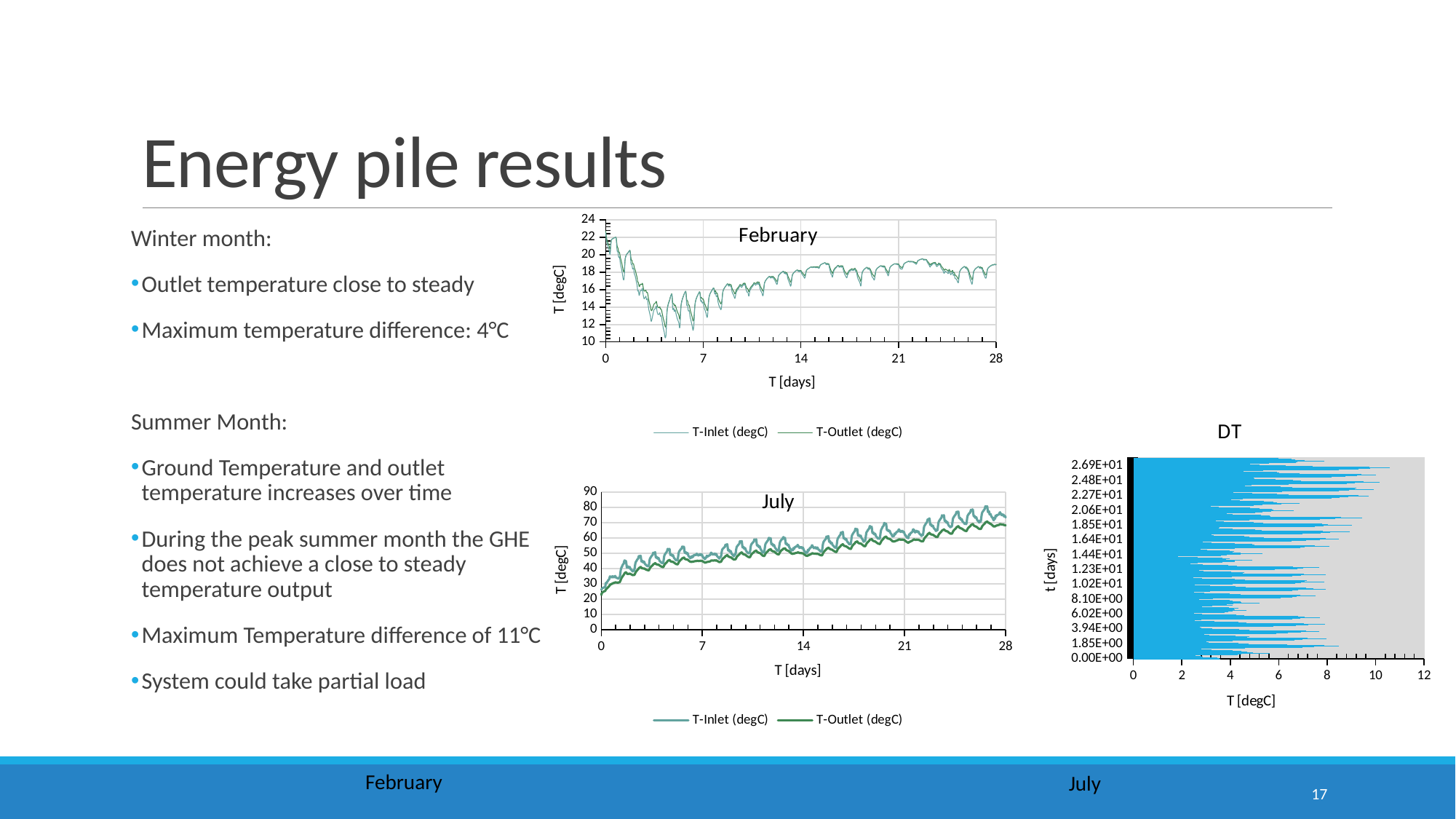

# Energy pile results

### Chart: February

| Category | T-Inlet (degC) | T-Outlet (degC) |
|---|---|---|
Winter month:
Outlet temperature close to steady
Maximum temperature difference: 4°C

Summer Month:
Ground Temperature and outlet temperature increases over time
During the peak summer month the GHE does not achieve a close to steady temperature output
Maximum Temperature difference of 11°C
System could take partial load

### Chart:

| Category | DT |
|---|---|
| 0 | 3.591000000000001 |
| 9.772400000000001E-4 | 3.559000000000001 |
| 1.9545000000000001E-3 | 3.5280000000000022 |
| 3.9088999999999999E-3 | 3.4639999999999986 |
| 7.8178999999999992E-3 | 3.336000000000002 |
| 1.5636000000000001E-2 | 3.0820000000000007 |
| 3.1272000000000001E-2 | 2.8740000000000023 |
| 6.2543000000000001E-2 | 2.863000000000003 |
| 0.10421 | 2.8000000000000007 |
| 0.14588000000000001 | 2.674999999999997 |
| 0.18754000000000001 | 2.5650000000000013 |
| 0.22921 | 2.5700000000000003 |
| 0.27088000000000001 | 2.437999999999999 |
| 0.31253999999999998 | 4.295000000000002 |
| 0.35421000000000002 | 3.7920000000000016 |
| 0.39588000000000001 | 4.120999999999999 |
| 0.43753999999999998 | 4.212 |
| 0.47921000000000002 | 4.445 |
| 0.52088000000000001 | 4.5489999999999995 |
| 0.56254000000000004 | 4.7840000000000025 |
| 0.60421000000000002 | 5.640999999999998 |
| 0.64588000000000001 | 4.948 |
| 0.68754000000000004 | 4.818000000000001 |
| 0.72921000000000002 | 4.274000000000001 |
| 0.77088000000000001 | 4.714000000000002 |
| 0.81254000000000004 | 4.0589999999999975 |
| 0.85421000000000002 | 4.461000000000002 |
| 0.89588000000000001 | 3.6739999999999995 |
| 0.93754000000000004 | 4.087 |
| 0.97921000000000002 | 4.0219999999999985 |
| 1.0208999999999999 | 3.2300000000000004 |
| 1.0625 | 3.078000000000003 |
| 1.1042000000000001 | 2.9319999999999986 |
| 1.1458999999999999 | 2.796999999999997 |
| 1.1875 | 2.6660000000000004 |
| 1.2292000000000001 | 3.0740000000000016 |
| 1.2708999999999999 | 2.980000000000004 |
| 1.3125 | 4.607999999999997 |
| 1.3542000000000001 | 6.490000000000002 |
| 1.3958999999999999 | 6.981000000000002 |
| 1.4375 | 7.099000000000004 |
| 1.4792000000000001 | 7.380000000000003 |
| 1.5208999999999999 | 7.461999999999996 |
| 1.5625 | 7.591999999999999 |
| 1.6042000000000001 | 8.475000000000001 |
| 1.6458999999999999 | 7.879000000000005 |
| 1.6875 | 7.536000000000001 |
| 1.7292000000000001 | 6.337000000000003 |
| 1.7708999999999999 | 4.067 |
| 1.8125 | 4.445 |
| 1.8542000000000001 | 4.770000000000003 |
| 1.8958999999999999 | 3.9769999999999968 |
| 1.9375 | 4.344999999999999 |
| 1.9792000000000001 | 4.192999999999998 |
| 2.0209000000000001 | 3.357999999999997 |
| 2.0625 | 3.118000000000002 |
| 2.1042000000000001 | 2.9139999999999944 |
| 2.1459000000000001 | 2.570999999999998 |
| 2.1875 | 2.4749999999999943 |
| 2.2292000000000001 | 3.0160000000000053 |
| 2.2709000000000001 | 2.780999999999999 |
| 2.3125 | 4.0959999999999965 |
| 2.3542000000000001 | 5.999000000000002 |
| 2.3959000000000001 | 6.542999999999999 |
| 2.4375 | 6.639000000000003 |
| 2.4792000000000001 | 6.902999999999999 |
| 2.5209000000000001 | 6.992999999999995 |
| 2.5625 | 7.145000000000003 |
| 2.6042000000000001 | 7.966000000000001 |
| 2.6459000000000001 | 7.166000000000004 |
| 2.6875 | 7.055 |
| 2.7292000000000001 | 7.192999999999998 |
| 2.7709000000000001 | 4.7010000000000005 |
| 2.8125 | 4.421999999999997 |
| 2.8542000000000001 | 4.789999999999999 |
| 2.8959000000000001 | 3.9949999999999974 |
| 2.9375 | 4.364999999999995 |
| 2.9792000000000001 | 4.216999999999999 |
| 3.0209000000000001 | 3.379000000000005 |
| 3.0625 | 3.1469999999999985 |
| 3.1042000000000001 | 2.9739999999999966 |
| 3.1459000000000001 | 2.814 |
| 3.1875 | 2.664999999999999 |
| 3.2292000000000001 | 2.9299999999999997 |
| 3.2709000000000001 | 2.7079999999999984 |
| 3.3125 | 4.001999999999995 |
| 3.3542000000000001 | 5.902999999999999 |
| 3.3959000000000001 | 6.254000000000005 |
| 3.4375 | 6.369999999999997 |
| 3.4792000000000001 | 6.665000000000006 |
| 3.5209000000000001 | 6.758000000000003 |
| 3.5625 | 6.925999999999995 |
| 3.6042000000000001 | 7.667999999999999 |
| 3.6459000000000001 | 6.984999999999999 |
| 3.6875 | 6.922000000000004 |
| 3.7292000000000001 | 7.125 |
| 3.7709000000000001 | 4.620999999999995 |
| 3.8125 | 4.394999999999996 |
| 3.8542000000000001 | 4.775999999999996 |
| 3.8959000000000001 | 4.0290000000000035 |
| 3.9375 | 4.380000000000003 |
| 3.9792000000000001 | 4.116 |
| 4.0209000000000001 | 3.2650000000000006 |
| 4.0625 | 2.979999999999997 |
| 4.1041999999999996 | 2.8060000000000045 |
| 4.1459000000000001 | 2.6430000000000007 |
| 4.1875 | 2.4840000000000018 |
| 4.2291999999999996 | 2.738999999999997 |
| 4.2709000000000001 | 2.490000000000002 |
| 4.3125 | 3.8320000000000007 |
| 4.3541999999999996 | 5.767000000000003 |
| 4.3959000000000001 | 6.3870000000000005 |
| 4.4375 | 6.493000000000002 |
| 4.4791999999999996 | 6.709999999999994 |
| 4.5209000000000001 | 6.836000000000006 |
| 4.5625 | 7.231000000000002 |
| 4.6041999999999996 | 7.920000000000002 |
| 4.6459000000000001 | 6.998999999999995 |
| 4.6875 | 6.890999999999998 |
| 4.7291999999999996 | 7.037999999999997 |
| 4.7709000000000001 | 4.5390000000000015 |
| 4.8125 | 4.268000000000001 |
| 4.8541999999999996 | 4.658999999999999 |
| 4.8959000000000001 | 3.969999999999999 |
| 4.9375 | 4.344999999999999 |
| 4.9791999999999996 | 4.195 |
| 5.0209000000000001 | 3.3419999999999987 |
| 5.0625 | 2.989999999999995 |
| 5.1041999999999996 | 2.798000000000002 |
| 5.1459000000000001 | 2.529999999999994 |
| 5.1875 | 2.4080000000000013 |
| 5.2291999999999996 | 2.7920000000000016 |
| 5.2709000000000001 | 2.6259999999999977 |
| 5.3125 | 4.0589999999999975 |
| 5.3541999999999996 | 5.989000000000004 |
| 5.3959000000000001 | 6.572000000000003 |
| 5.4375 | 6.683 |
| 5.4791999999999996 | 6.905999999999999 |
| 5.5209000000000001 | 6.933 |
| 5.5625 | 6.942 |
| 5.6041999999999996 | 7.716000000000001 |
| 5.6459000000000001 | 7.070999999999998 |
| 5.6875 | 6.901000000000003 |
| 5.7291999999999996 | 6.8060000000000045 |
| 5.7709000000000001 | 4.344000000000001 |
| 5.8125 | 4.186 |
| 5.8541999999999996 | 4.574999999999996 |
| 5.8959000000000001 | 3.8829999999999956 |
| 5.9375 | 4.256 |
| 5.9791999999999996 | 4.103999999999999 |
| 6.0209000000000001 | 3.2349999999999994 |
| 6.0625 | 2.834000000000003 |
| 6.1041999999999996 | 2.6610000000000014 |
| 6.1459000000000001 | 2.5009999999999977 |
| 6.1875 | 2.402000000000001 |
| 6.2291999999999996 | 3.3980000000000032 |
| 6.2709000000000001 | 2.8230000000000004 |
| 6.3125 | 3.774000000000001 |
| 6.3541999999999996 | 3.2409999999999997 |
| 6.3959000000000001 | 3.923000000000002 |
| 6.4375 | 4.025999999999996 |
| 6.4791999999999996 | 4.104999999999997 |
| 6.5209000000000001 | 4.088000000000001 |
| 6.5625 | 3.9780000000000015 |
| 6.6041999999999996 | 4.660000000000004 |
| 6.6459000000000001 | 4.177 |
| 6.6875 | 4.048000000000002 |
| 6.7291999999999996 | 3.634999999999998 |
| 6.7709000000000001 | 4.150999999999996 |
| 6.8125 | 3.916000000000004 |
| 6.8541999999999996 | 4.338999999999999 |
| 6.8959000000000001 | 3.6739999999999995 |
| 6.9375 | 4.068000000000005 |
| 6.9791999999999996 | 3.936 |
| 7.0209000000000001 | 3.1099999999999994 |
| 7.0625 | 2.8299999999999983 |
| 7.1041999999999996 | 2.655999999999999 |
| 7.1459000000000001 | 2.3909999999999982 |
| 7.1875 | 2.355000000000004 |
| 7.2291999999999996 | 3.2550000000000026 |
| 7.2709000000000001 | 3.0829999999999984 |
| 7.3125 | 4.096999999999994 |
| 7.3541999999999996 | 3.5120000000000005 |
| 7.3959000000000001 | 3.8290000000000006 |
| 7.4375 | 3.8669999999999973 |
| 7.4791999999999996 | 3.9869999999999948 |
| 7.5209000000000001 | 4.116 |
| 7.5625 | 4.3969999999999985 |
| 7.6041999999999996 | 5.197000000000003 |
| 7.6459000000000001 | 4.600000000000001 |
| 7.6875 | 4.469000000000001 |
| 7.7291999999999996 | 3.9269999999999996 |
| 7.7709000000000001 | 4.381999999999998 |
| 7.8125 | 4.033999999999999 |
| 7.8541999999999996 | 4.439 |
| 7.8959000000000001 | 3.716000000000001 |
| 7.9375 | 4.100000000000001 |
| 7.9791999999999996 | 3.9610000000000056 |
| 8.0208999999999993 | 3.1340000000000003 |
| 8.0625 | 2.9039999999999964 |
| 8.1042000000000005 | 2.7180000000000035 |
| 8.1458999999999993 | 2.448999999999998 |
| 8.1875 | 2.396000000000001 |
| 8.2292000000000005 | 3.2830000000000013 |
| 8.2708999999999993 | 3.1310000000000002 |
| 8.3125 | 4.2109999999999985 |
| 8.3542000000000005 | 6.094000000000001 |
| 8.3958999999999993 | 6.503999999999998 |
| 8.4375 | 6.469000000000001 |
| 8.4792000000000005 | 6.555999999999997 |
| 8.5208999999999993 | 6.628 |
| 8.5625 | 6.741 |
| 8.6042000000000005 | 7.509999999999998 |
| 8.6458999999999993 | 6.927 |
| 8.6875 | 6.810000000000002 |
| 8.7292000000000005 | 6.884999999999998 |
| 8.7708999999999993 | 4.348999999999997 |
| 8.8125 | 4.062000000000005 |
| 8.8542000000000005 | 4.425000000000004 |
| 8.8958999999999993 | 3.625 |
| 8.9375 | 3.982999999999997 |
| 8.9792000000000005 | 3.777000000000001 |
| 9.0208999999999993 | 2.9399999999999977 |
| 9.0625 | 2.698999999999998 |
| 9.1042000000000005 | 2.5150000000000006 |
| 9.1458999999999993 | 2.2929999999999993 |
| 9.1875 | 2.229999999999997 |
| 9.2292000000000005 | 3.155000000000001 |
| 9.2708999999999993 | 3.0120000000000005 |
| 9.3125 | 4.155000000000001 |
| 9.3542000000000005 | 6.055999999999997 |
| 9.3958999999999993 | 6.57 |
| 9.4375 | 6.641999999999996 |
| 9.4792000000000005 | 6.792999999999999 |
| 9.5208999999999993 | 6.899000000000001 |
| 9.5625 | 7.152000000000001 |
| 9.6042000000000005 | 7.9510000000000005 |
| 9.6458999999999993 | 7.436 |
| 9.6875 | 7.303000000000004 |
| 9.7292000000000005 | 7.117000000000004 |
| 9.7708999999999993 | 4.588999999999999 |
| 9.8125 | 4.267000000000003 |
| 9.8542000000000005 | 4.640000000000001 |
| 9.8958999999999993 | 3.844000000000001 |
| 9.9375 | 4.207999999999998 |
| 9.9792000000000005 | 4.003999999999998 |
| 10.021000000000001 | 3.1540000000000035 |
| 10.063000000000001 | 2.870999999999995 |
| 10.103999999999999 | 2.698999999999998 |
| 10.146000000000001 | 2.5390000000000015 |
| 10.188000000000001 | 2.4100000000000037 |
| 10.228999999999999 | 2.8840000000000003 |
| 10.271000000000001 | 2.722999999999999 |
| 10.313000000000001 | 4.110999999999997 |
| 10.353999999999999 | 6.047000000000004 |
| 10.396000000000001 | 6.686 |
| 10.438000000000001 | 6.7520000000000024 |
| 10.478999999999999 | 6.847999999999999 |
| 10.521000000000001 | 6.936 |
| 10.563000000000001 | 7.1129999999999995 |
| 10.603999999999999 | 7.8799999999999955 |
| 10.646000000000001 | 7.075000000000003 |
| 10.688000000000001 | 7.012999999999998 |
| 10.728999999999999 | 7.172999999999995 |
| 10.771000000000001 | 4.6229999999999976 |
| 10.813000000000001 | 4.236000000000004 |
| 10.853999999999999 | 4.606999999999999 |
| 10.896000000000001 | 3.8130000000000024 |
| 10.938000000000001 | 4.186999999999998 |
| 10.978999999999999 | 4.0390000000000015 |
| 11.021000000000001 | 3.1839999999999975 |
| 11.063000000000001 | 2.821000000000005 |
| 11.103999999999999 | 2.5820000000000007 |
| 11.146000000000001 | 2.070999999999998 |
| 11.188000000000001 | 1.9590000000000032 |
| 11.228999999999999 | 2.4650000000000034 |
| 11.271000000000001 | 2.4029999999999987 |
| 11.313000000000001 | 4.072000000000003 |
| 11.353999999999999 | 5.9780000000000015 |
| 11.396000000000001 | 6.474000000000004 |
| 11.438000000000001 | 6.555999999999997 |
| 11.478999999999999 | 6.802 |
| 11.521000000000001 | 6.924999999999997 |
| 11.563000000000001 | 7.253 |
| 11.603999999999999 | 7.9439999999999955 |
| 11.646000000000001 | 7.092999999999996 |
| 11.688000000000001 | 7.005000000000003 |
| 11.728999999999999 | 7.052999999999997 |
| 11.771000000000001 | 4.5120000000000005 |
| 11.813000000000001 | 4.188000000000002 |
| 11.853999999999999 | 4.569000000000003 |
| 11.896000000000001 | 3.825000000000003 |
| 11.938000000000001 | 4.197000000000003 |
| 11.978999999999999 | 4.045999999999999 |
| 12.021000000000001 | 3.200000000000003 |
| 12.063000000000001 | 2.8999999999999986 |
| 12.103999999999999 | 2.6950000000000003 |
| 12.146000000000001 | 2.3559999999999945 |
| 12.188000000000001 | 2.243000000000002 |
| 12.228999999999999 | 2.7149999999999963 |
| 12.271000000000001 | 2.4370000000000047 |
| 12.313000000000001 | 3.972999999999999 |
| 12.353999999999999 | 5.838999999999999 |
| 12.396000000000001 | 6.639000000000003 |
| 12.438000000000001 | 6.773000000000003 |
| 12.478999999999999 | 6.998000000000005 |
| 12.521000000000001 | 6.973999999999997 |
| 12.563000000000001 | 7.013999999999996 |
| 12.603999999999999 | 7.678000000000004 |
| 12.646000000000001 | 6.707999999999998 |
| 12.688000000000001 | 6.573999999999998 |
| 12.728999999999999 | 6.583999999999996 |
| 12.771000000000001 | 4.108000000000004 |
| 12.813000000000001 | 3.8939999999999984 |
| 12.853999999999999 | 4.278999999999996 |
| 12.896000000000001 | 3.5390000000000015 |
| 12.938000000000001 | 3.9110000000000014 |
| 12.978999999999999 | 3.713000000000001 |
| 13.021000000000001 | 2.8700000000000045 |
| 13.063000000000001 | 2.530000000000001 |
| 13.103999999999999 | 2.3400000000000034 |
| 13.146000000000001 | 2.003999999999998 |
| 13.188000000000001 | 1.9570000000000007 |
| 13.228999999999999 | 2.6569999999999965 |
| 13.271000000000001 | 2.3840000000000003 |
| 13.313000000000001 | 3.673000000000002 |
| 13.353999999999999 | 3.091000000000001 |
| 13.396000000000001 | 3.868000000000002 |
| 13.438000000000001 | 3.975999999999999 |
| 13.478999999999999 | 4.1910000000000025 |
| 13.521000000000001 | 4.166000000000004 |
| 13.563000000000001 | 4.196000000000005 |
| 13.603999999999999 | 4.921999999999997 |
| 13.646000000000001 | 4.155999999999999 |
| 13.688000000000001 | 3.9650000000000034 |
| 13.728999999999999 | 3.3220000000000027 |
| 13.771000000000001 | 3.8329999999999984 |
| 13.813000000000001 | 3.5619999999999976 |
| 13.853999999999999 | 3.9880000000000067 |
| 13.896000000000001 | 3.2789999999999964 |
| 13.938000000000001 | 3.6740000000000066 |
| 13.978999999999999 | 3.496000000000002 |
| 14.021000000000001 | 2.661999999999999 |
| 14.063000000000001 | 2.2830000000000013 |
| 14.103999999999999 | 2.1140000000000043 |
| 14.146000000000001 | 1.8539999999999992 |
| 14.188000000000001 | 1.7830000000000013 |
| 14.228999999999999 | 2.365000000000002 |
| 14.271000000000001 | 2.1400000000000006 |
| 14.313000000000001 | 3.607999999999997 |
| 14.353999999999999 | 3.0549999999999997 |
| 14.396000000000001 | 3.8460000000000036 |
| 14.438000000000001 | 4.006 |
| 14.478999999999999 | 4.387999999999998 |
| 14.521000000000001 | 4.419000000000004 |
| 14.563000000000001 | 4.641999999999996 |
| 14.603999999999999 | 5.342000000000006 |
| 14.646000000000001 | 4.4140000000000015 |
| 14.688000000000001 | 4.229999999999997 |
| 14.728999999999999 | 3.6040000000000063 |
| 14.771000000000001 | 4.106000000000002 |
| 14.813000000000001 | 3.7350000000000065 |
| 14.853999999999999 | 4.167999999999999 |
| 14.896000000000001 | 3.4609999999999985 |
| 14.938000000000001 | 3.926000000000002 |
| 14.978999999999999 | 3.9720000000000013 |
| 15.021000000000001 | 3.1839999999999975 |
| 15.063000000000001 | 3.0419999999999945 |
| 15.103999999999999 | 2.8810000000000002 |
| 15.146000000000001 | 2.578000000000003 |
| 15.188000000000001 | 2.450000000000003 |
| 15.228999999999999 | 2.771000000000001 |
| 15.271000000000001 | 2.594000000000001 |
| 15.313000000000001 | 4.190999999999995 |
| 15.353999999999999 | 6.1030000000000015 |
| 15.396000000000001 | 6.777999999999999 |
| 15.438000000000001 | 6.897999999999996 |
| 15.478999999999999 | 7.039999999999999 |
| 15.521000000000001 | 7.079000000000001 |
| 15.563000000000001 | 7.315999999999995 |
| 15.603999999999999 | 8.079999999999998 |
| 15.646000000000001 | 7.18 |
| 15.688000000000001 | 7.1370000000000005 |
| 15.728999999999999 | 7.482999999999997 |
| 15.771000000000001 | 4.992000000000004 |
| 15.813000000000001 | 4.544000000000004 |
| 15.853999999999999 | 4.905999999999999 |
| 15.896000000000001 | 3.9720000000000013 |
| 15.938000000000001 | 4.3559999999999945 |
| 15.978999999999999 | 4.186999999999998 |
| 16.021000000000001 | 3.3830000000000027 |
| 16.062999999999999 | 3.2210000000000036 |
| 16.103999999999999 | 3.0489999999999995 |
| 16.146000000000001 | 2.7929999999999993 |
| 16.187999999999999 | 2.620999999999995 |
| 16.228999999999999 | 2.878 |
| 16.271000000000001 | 2.8089999999999975 |
| 16.312999999999999 | 4.606999999999999 |
| 16.353999999999999 | 6.530000000000001 |
| 16.396000000000001 | 7.025999999999996 |
| 16.437999999999999 | 7.139000000000003 |
| 16.478999999999999 | 7.366999999999997 |
| 16.521000000000001 | 7.505000000000003 |
| 16.562999999999999 | 7.695999999999998 |
| 16.603999999999999 | 8.479 |
| 16.646000000000001 | 7.881 |
| 16.687999999999999 | 7.798000000000002 |
| 16.728999999999999 | 7.948 |
| 16.771000000000001 | 5.392000000000003 |
| 16.812999999999999 | 4.741999999999997 |
| 16.853999999999999 | 5.140000000000001 |
| 16.896000000000001 | 4.408000000000001 |
| 16.937999999999999 | 4.784000000000006 |
| 16.978999999999999 | 4.589999999999996 |
| 17.021000000000001 | 3.760000000000005 |
| 17.062999999999999 | 3.5249999999999986 |
| 17.103999999999999 | 3.3160000000000025 |
| 17.146000000000001 | 3.0090000000000003 |
| 17.187999999999999 | 2.844999999999999 |
| 17.228999999999999 | 3.2349999999999994 |
| 17.271000000000001 | 3.1679999999999993 |
| 17.312999999999999 | 5.0760000000000005 |
| 17.353999999999999 | 6.974000000000004 |
| 17.396000000000001 | 7.4069999999999965 |
| 17.437999999999999 | 7.507999999999996 |
| 17.478999999999999 | 7.731999999999999 |
| 17.521000000000001 | 7.846999999999994 |
| 17.562999999999999 | 8.121000000000002 |
| 17.603999999999999 | 8.920000000000009 |
| 17.646000000000001 | 8.073999999999998 |
| 17.687999999999999 | 7.925000000000004 |
| 17.728999999999999 | 7.829000000000008 |
| 17.771000000000001 | 5.302 |
| 17.812999999999999 | 4.891999999999996 |
| 17.853999999999999 | 5.299999999999997 |
| 17.896000000000001 | 4.659999999999997 |
| 17.937999999999999 | 5.040999999999997 |
| 17.978999999999999 | 4.945999999999998 |
| 18.021000000000001 | 4.094000000000001 |
| 18.062999999999999 | 3.783999999999999 |
| 18.103999999999999 | 3.531000000000006 |
| 18.146000000000001 | 2.939 |
| 18.187999999999999 | 2.8770000000000024 |
| 18.228999999999999 | 3.539999999999999 |
| 18.271000000000001 | 3.4890000000000043 |
| 18.312999999999999 | 5.287999999999997 |
| 18.353999999999999 | 7.161000000000001 |
| 18.396000000000001 | 7.493000000000002 |
| 18.437999999999999 | 7.600999999999999 |
| 18.478999999999999 | 7.869 |
| 18.521000000000001 | 7.9879999999999995 |
| 18.562999999999999 | 8.270999999999994 |
| 18.603999999999999 | 9.014000000000003 |
| 18.646000000000001 | 8.036000000000001 |
| 18.687999999999999 | 7.876000000000005 |
| 18.728999999999999 | 7.799999999999997 |
| 18.771000000000001 | 5.290999999999997 |
| 18.812999999999999 | 4.969999999999999 |
| 18.853999999999999 | 5.352000000000004 |
| 18.896000000000001 | 4.604000000000006 |
| 18.937999999999999 | 4.976999999999997 |
| 18.978999999999999 | 4.8260000000000005 |
| 19.021000000000001 | 3.9780000000000015 |
| 19.062999999999999 | 3.740000000000002 |
| 19.103999999999999 | 3.5630000000000024 |
| 19.146000000000001 | 3.397999999999996 |
| 19.187999999999999 | 3.2449999999999974 |
| 19.228999999999999 | 3.835000000000001 |
| 19.271000000000001 | 3.3870000000000005 |
| 19.312999999999999 | 4.792999999999999 |
| 19.353999999999999 | 6.786000000000001 |
| 19.396000000000001 | 7.709000000000003 |
| 19.437999999999999 | 7.853999999999999 |
| 19.478999999999999 | 8.257000000000005 |
| 19.521000000000001 | 8.347000000000001 |
| 19.562999999999999 | 8.643 |
| 19.603999999999999 | 9.457 |
| 19.646000000000001 | 8.567 |
| 19.687999999999999 | 8.377999999999993 |
| 19.728999999999999 | 8.212000000000003 |
| 19.771000000000001 | 5.672999999999995 |
| 19.812999999999999 | 5.25 |
| 19.853999999999999 | 5.638000000000005 |
| 19.896000000000001 | 4.887999999999998 |
| 19.937999999999999 | 5.298000000000002 |
| 19.978999999999999 | 5.262999999999991 |
| 20.021000000000001 | 4.393999999999998 |
| 20.062999999999999 | 4.0859999999999985 |
| 20.103999999999999 | 3.8430000000000035 |
| 20.146000000000001 | 3.314 |
| 20.187999999999999 | 3.256999999999998 |
| 20.228999999999999 | 3.8669999999999973 |
| 20.271000000000001 | 3.6629999999999967 |
| 20.312999999999999 | 5.021000000000001 |
| 20.353999999999999 | 4.494 |
| 20.396000000000001 | 5.226999999999997 |
| 20.437999999999999 | 5.336999999999996 |
| 20.478999999999999 | 5.696000000000005 |
| 20.521000000000001 | 5.7010000000000005 |
| 20.562999999999999 | 5.786999999999999 |
| 20.603999999999999 | 6.626000000000005 |
| 20.646000000000001 | 5.964999999999996 |
| 20.687999999999999 | 5.770000000000003 |
| 20.728999999999999 | 5.096999999999994 |
| 20.771000000000001 | 5.610999999999997 |
| 20.812999999999999 | 5.323999999999998 |
| 20.853999999999999 | 5.725000000000001 |
| 20.896000000000001 | 4.883999999999993 |
| 20.937999999999999 | 5.221999999999994 |
| 20.978999999999999 | 4.815000000000005 |
| 21.021000000000001 | 3.980000000000004 |
| 21.062999999999999 | 3.743000000000002 |
| 21.103999999999999 | 3.527000000000001 |
| 21.146000000000001 | 3.1329999999999956 |
| 21.187999999999999 | 2.963000000000001 |
| 21.228999999999999 | 3.2050000000000054 |
| 21.271000000000001 | 3.1340000000000003 |
| 21.312999999999999 | 4.958999999999996 |
| 21.353999999999999 | 4.460000000000001 |
| 21.396000000000001 | 5.241 |
| 21.437999999999999 | 5.317 |
| 21.478999999999999 | 5.5589999999999975 |
| 21.521000000000001 | 5.68 |
| 21.562999999999999 | 6.111000000000004 |
| 21.603999999999999 | 6.854999999999997 |
| 21.646000000000001 | 6.164999999999999 |
| 21.687999999999999 | 5.939999999999998 |
| 21.728999999999999 | 4.909999999999997 |
| 21.771000000000001 | 5.466999999999999 |
| 21.812999999999999 | 5.356000000000002 |
| 21.853999999999999 | 5.771000000000008 |
| 21.896000000000001 | 4.994 |
| 21.937999999999999 | 5.381 |
| 21.978999999999999 | 5.207000000000008 |
| 22.021000000000001 | 4.391000000000005 |
| 22.062999999999999 | 4.219999999999999 |
| 22.103999999999999 | 4.037999999999997 |
| 22.146000000000001 | 3.7779999999999987 |
| 22.187999999999999 | 3.613999999999997 |
| 22.228999999999999 | 4.5219999999999985 |
| 22.271000000000001 | 4.052 |
| 22.312999999999999 | 5.906000000000006 |
| 22.353999999999999 | 7.811 |
| 22.396000000000001 | 8.179999999999993 |
| 22.437999999999999 | 8.288000000000004 |
| 22.478999999999999 | 8.502000000000002 |
| 22.521000000000001 | 8.615000000000002 |
| 22.562999999999999 | 8.874000000000002 |
| 22.603999999999999 | 9.712999999999994 |
| 22.646000000000001 | 9.178999999999995 |
| 22.687999999999999 | 9.077999999999996 |
| 22.728999999999999 | 9.289999999999992 |
| 22.771000000000001 | 6.719000000000001 |
| 22.812999999999999 | 6.033000000000008 |
| 22.853999999999999 | 6.3969999999999985 |
| 22.896000000000001 | 5.548000000000009 |
| 22.937999999999999 | 5.923000000000002 |
| 22.978999999999999 | 5.773000000000003 |
| 23.021000000000001 | 4.922999999999995 |
| 23.062999999999999 | 4.675999999999995 |
| 23.103999999999999 | 4.462000000000003 |
| 23.146000000000001 | 4.1370000000000005 |
| 23.187999999999999 | 3.939 |
| 23.228999999999999 | 4.671999999999997 |
| 23.271000000000001 | 4.286999999999999 |
| 23.312999999999999 | 6.151999999999994 |
| 23.353999999999999 | 8.053999999999995 |
| 23.396000000000001 | 8.475999999999999 |
| 23.437999999999999 | 8.588999999999999 |
| 23.478999999999999 | 8.805 |
| 23.521000000000001 | 8.911000000000001 |
| 23.562999999999999 | 9.173000000000002 |
| 23.603999999999999 | 9.930999999999997 |
| 23.646000000000001 | 9.131 |
| 23.687999999999999 | 9.015 |
| 23.728999999999999 | 9.204000000000008 |
| 23.771000000000001 | 6.668000000000006 |
| 23.812999999999999 | 6.206999999999994 |
| 23.853999999999999 | 6.563000000000002 |
| 23.896000000000001 | 5.701999999999998 |
| 23.937999999999999 | 6.070999999999998 |
| 23.978999999999999 | 5.914999999999992 |
| 24.021000000000001 | 5.027999999999992 |
| 24.062999999999999 | 4.608000000000004 |
| 24.103999999999999 | 4.4539999999999935 |
| 24.146000000000001 | 4.332999999999998 |
| 24.187999999999999 | 4.2010000000000005 |
| 24.228999999999999 | 4.8770000000000095 |
| 24.271000000000001 | 4.717999999999996 |
| 24.312999999999999 | 6.407000000000004 |
| 24.353999999999999 | 8.313999999999993 |
| 24.396000000000001 | 8.709000000000003 |
| 24.437999999999999 | 8.806999999999988 |
| 24.478999999999999 | 9.025999999999996 |
| 24.521000000000001 | 9.134999999999991 |
| 24.562999999999999 | 9.408000000000001 |
| 24.603999999999999 | 10.158999999999992 |
| 24.646000000000001 | 9.495000000000005 |
| 24.687999999999999 | 9.388999999999996 |
| 24.728999999999999 | 9.494 |
| 24.771000000000001 | 6.915000000000006 |
| 24.812999999999999 | 6.231999999999999 |
| 24.853999999999999 | 6.5930000000000035 |
| 24.896000000000001 | 5.733000000000004 |
| 24.937999999999999 | 6.096999999999994 |
| 24.978999999999999 | 5.8799999999999955 |
| 25.021000000000001 | 5.075999999999993 |
| 25.062999999999999 | 4.99499999999999 |
| 25.103999999999999 | 4.798999999999992 |
| 25.146000000000001 | 4.560999999999993 |
| 25.187999999999999 | 4.416999999999987 |
| 25.228999999999999 | 4.969999999999999 |
| 25.271000000000001 | 4.5 |
| 25.312999999999999 | 6.064999999999998 |
| 25.353999999999999 | 8.171000000000006 |
| 25.396000000000001 | 8.623000000000005 |
| 25.437999999999999 | 8.751000000000005 |
| 25.478999999999999 | 8.930999999999997 |
| 25.521000000000001 | 8.908999999999992 |
| 25.562999999999999 | 9.242999999999995 |
| 25.603999999999999 | 10.02900000000001 |
| 25.646000000000001 | 9.296999999999997 |
| 25.687999999999999 | 9.194999999999993 |
| 25.728999999999999 | 9.430000000000007 |
| 25.771000000000001 | 6.849999999999994 |
| 25.812999999999999 | 6.10799999999999 |
| 25.853999999999999 | 6.4750000000000085 |
| 25.896000000000001 | 5.634999999999991 |
| 25.937999999999999 | 6.027000000000001 |
| 25.978999999999999 | 5.939000000000007 |
| 26.021000000000001 | 5.073999999999998 |
| 26.062999999999999 | 4.706000000000003 |
| 26.103999999999999 | 4.557000000000002 |
| 26.146000000000001 | 4.447000000000003 |
| 26.187999999999999 | 4.314999999999998 |
| 26.228999999999999 | 5.364000000000004 |
| 26.271000000000001 | 4.858999999999995 |
| 26.312999999999999 | 6.521000000000001 |
| 26.353999999999999 | 8.480000000000004 |
| 26.396000000000001 | 9.027000000000001 |
| 26.437999999999999 | 9.120999999999995 |
| 26.478999999999999 | 9.292999999999992 |
| 26.521000000000001 | 9.412000000000006 |
| 26.562999999999999 | 9.77600000000001 |
| 26.603999999999999 | 10.589000000000013 |
| 26.646000000000001 | 9.808999999999997 |
| 26.687999999999999 | 9.641999999999996 |
| 26.728999999999999 | 9.745000000000005 |
| 26.771000000000001 | 7.271000000000001 |
| 26.812999999999999 | 7.114999999999995 |
| 26.853999999999999 | 7.39200000000001 |
| 26.896000000000001 | 5.941999999999993 |
| 26.937999999999999 | 6.296999999999997 |
| 26.978999999999999 | 6.036000000000001 |
| 27.021000000000001 | 5.207999999999998 |
| 27.062999999999999 | 5.070000000000007 |
| 27.103999999999999 | 4.824999999999989 |
| 27.146000000000001 | 4.307000000000002 |
| 27.187999999999999 | 4.257000000000005 |
| 27.228999999999999 | 5.602000000000004 |
| 27.271000000000001 | 5.040000000000006 |
| 27.312999999999999 | 6.671999999999997 |
| 27.353999999999999 | 6.125 |
| 27.396000000000001 | 6.704999999999998 |
| 27.437999999999999 | 6.734999999999999 |
| 27.478999999999999 | 6.768999999999991 |
| 27.521000000000001 | 6.836000000000013 |
| 27.562999999999999 | 7.087000000000003 |
| 27.603999999999999 | 7.872 |
| 27.646000000000001 | 7.076999999999998 |
| 27.687999999999999 | 6.884 |
| 27.728999999999999 | 6.196000000000012 |
| 27.771000000000001 | 6.6710000000000065 |
| 27.812999999999999 | 6.143000000000001 |
| 27.853999999999999 | 6.522000000000006 |
| 27.896000000000001 | 5.617000000000004 |
| 27.937999999999999 | 5.980000000000004 |
| 27.978999999999999 | 5.7109999999999985 |
| 28.021000000000001 | 4.811999999999998 |

### Chart: July

| Category | T-Inlet (degC) | T-Outlet (degC) |
|---|---|---|
February
July
17